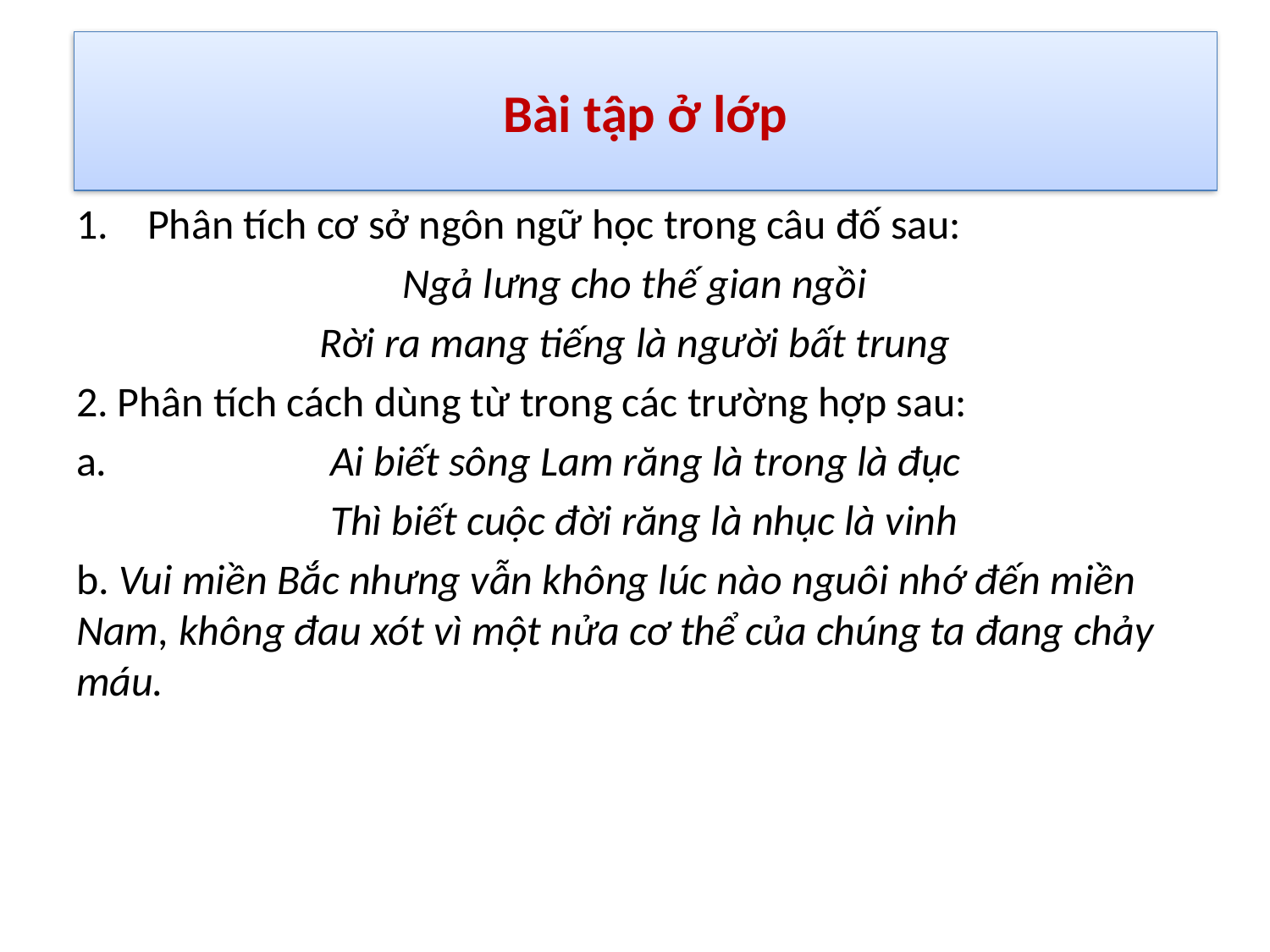

# Bài tập ở lớp
Phân tích cơ sở ngôn ngữ học trong câu đố sau:
Ngả lưng cho thế gian ngồi
Rời ra mang tiếng là người bất trung
2. Phân tích cách dùng từ trong các trường hợp sau:
a.     		Ai biết sông Lam răng là trong là đục
		Thì biết cuộc đời răng là nhục là vinh
b. Vui miền Bắc nhưng vẫn không lúc nào nguôi nhớ đến miền Nam, không đau xót vì một nửa cơ thể của chúng ta đang chảy máu.